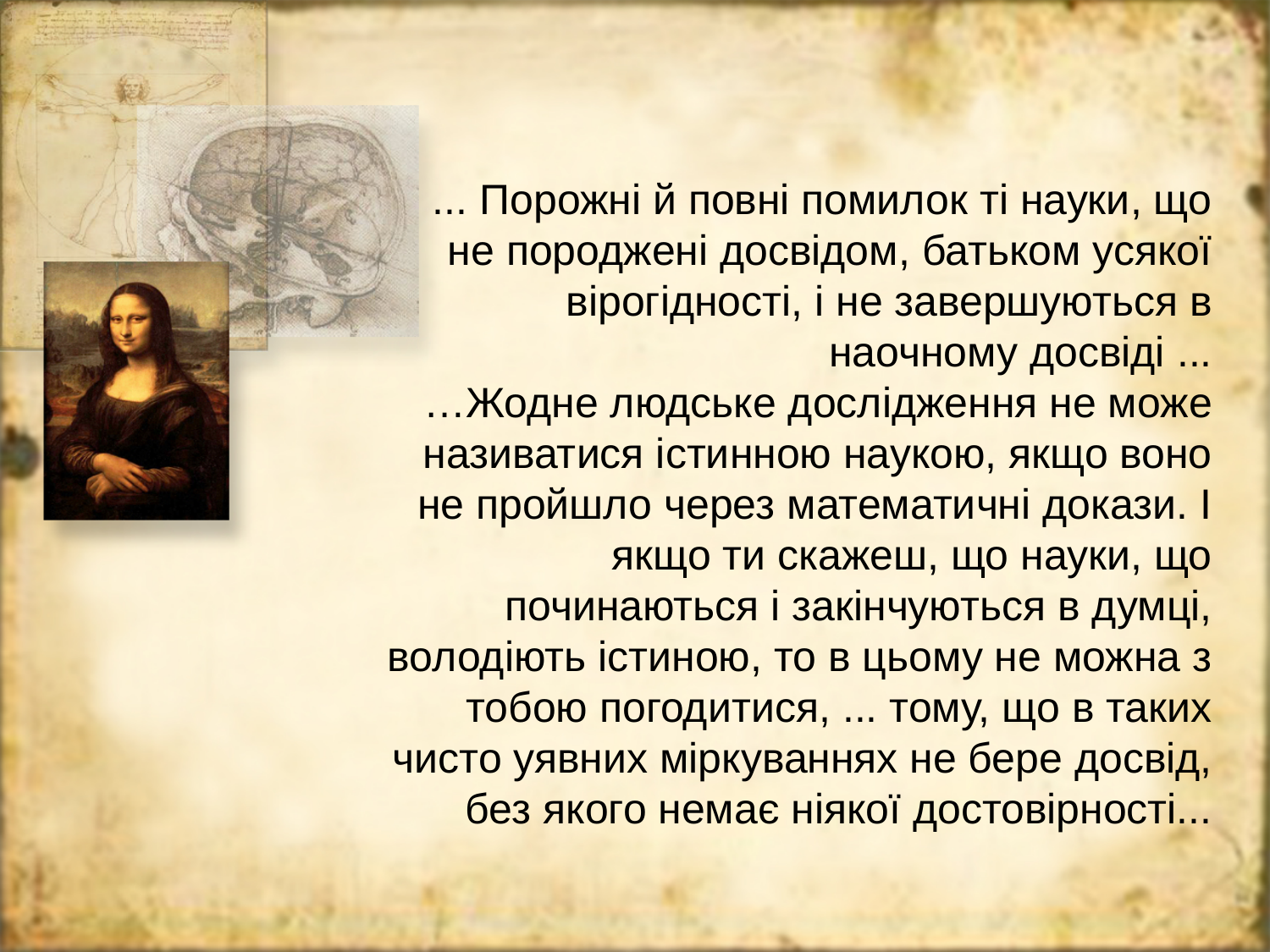

... Порожні й повні помилок ті науки, що не породжені досвідом, батьком усякої вірогідності, і не завершуються в наочному досвіді ...
…Жодне людське дослідження не може називатися істинною наукою, якщо воно не пройшло через математичні докази. І якщо ти скажеш, що науки, що починаються і закінчуються в думці, володіють істиною, то в цьому не можна з тобою погодитися, ... тому, що в таких чисто уявних міркуваннях не бере досвід, без якого немає ніякої достовірності...